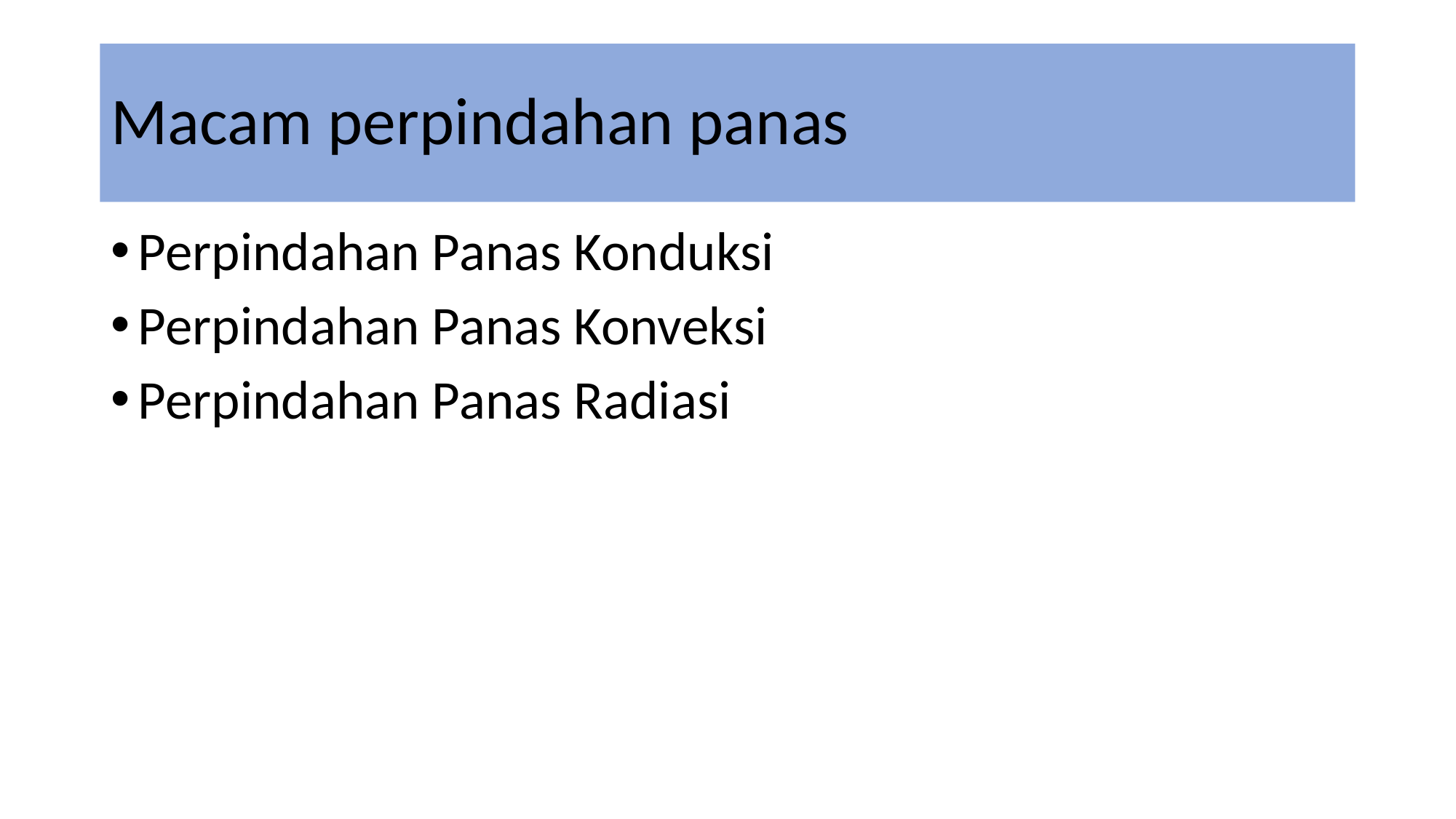

# Macam perpindahan panas
Perpindahan Panas Konduksi
Perpindahan Panas Konveksi
Perpindahan Panas Radiasi